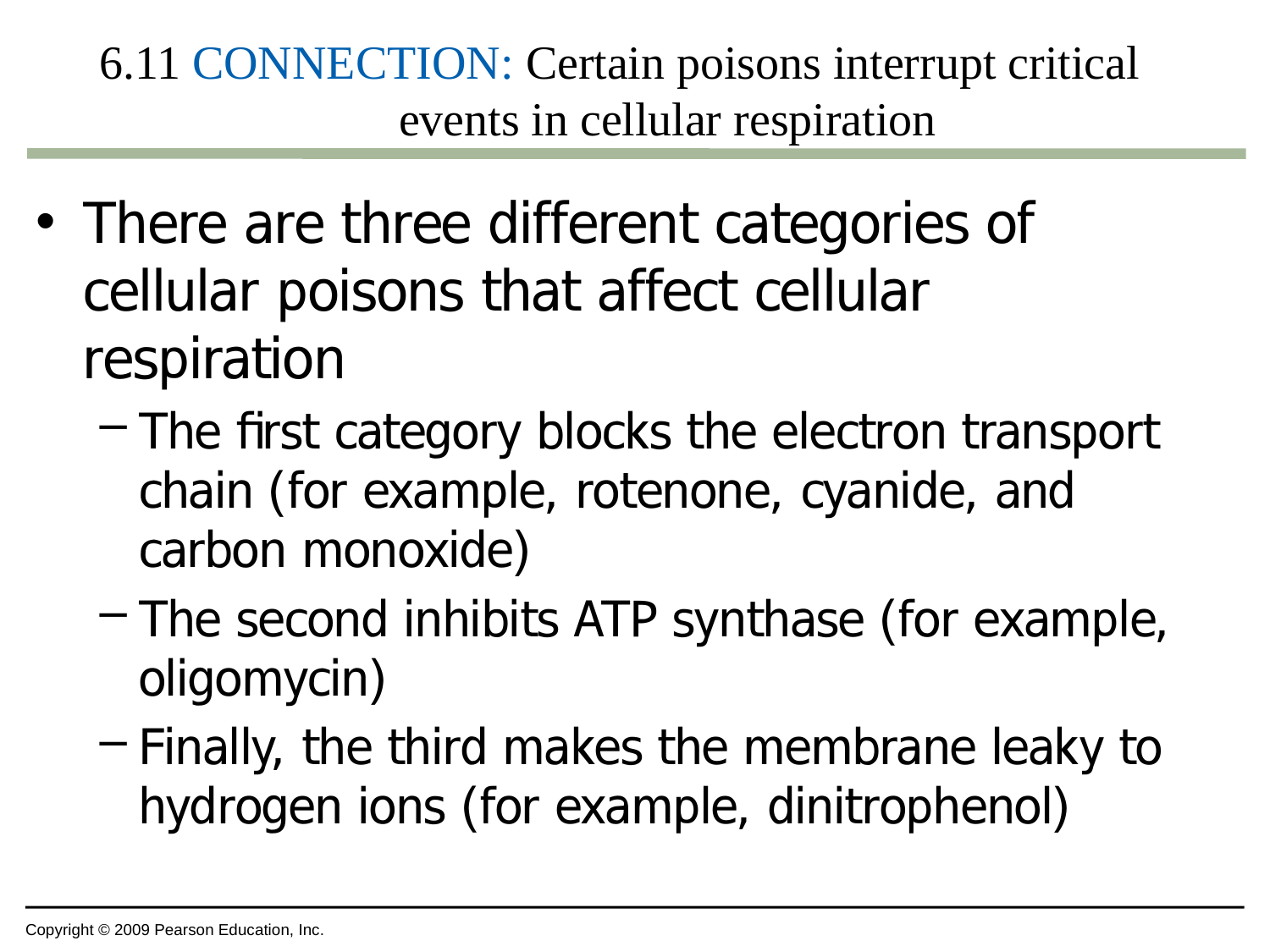

# 6.11 CONNECTION: Certain poisons interrupt critical events in cellular respiration

There are three different categories of cellular poisons that affect cellular respiration
The first category blocks the electron transport chain (for example, rotenone, cyanide, and carbon monoxide)
The second inhibits ATP synthase (for example, oligomycin)
Finally, the third makes the membrane leaky to hydrogen ions (for example, dinitrophenol)

Copyright © 2009 Pearson Education, Inc.